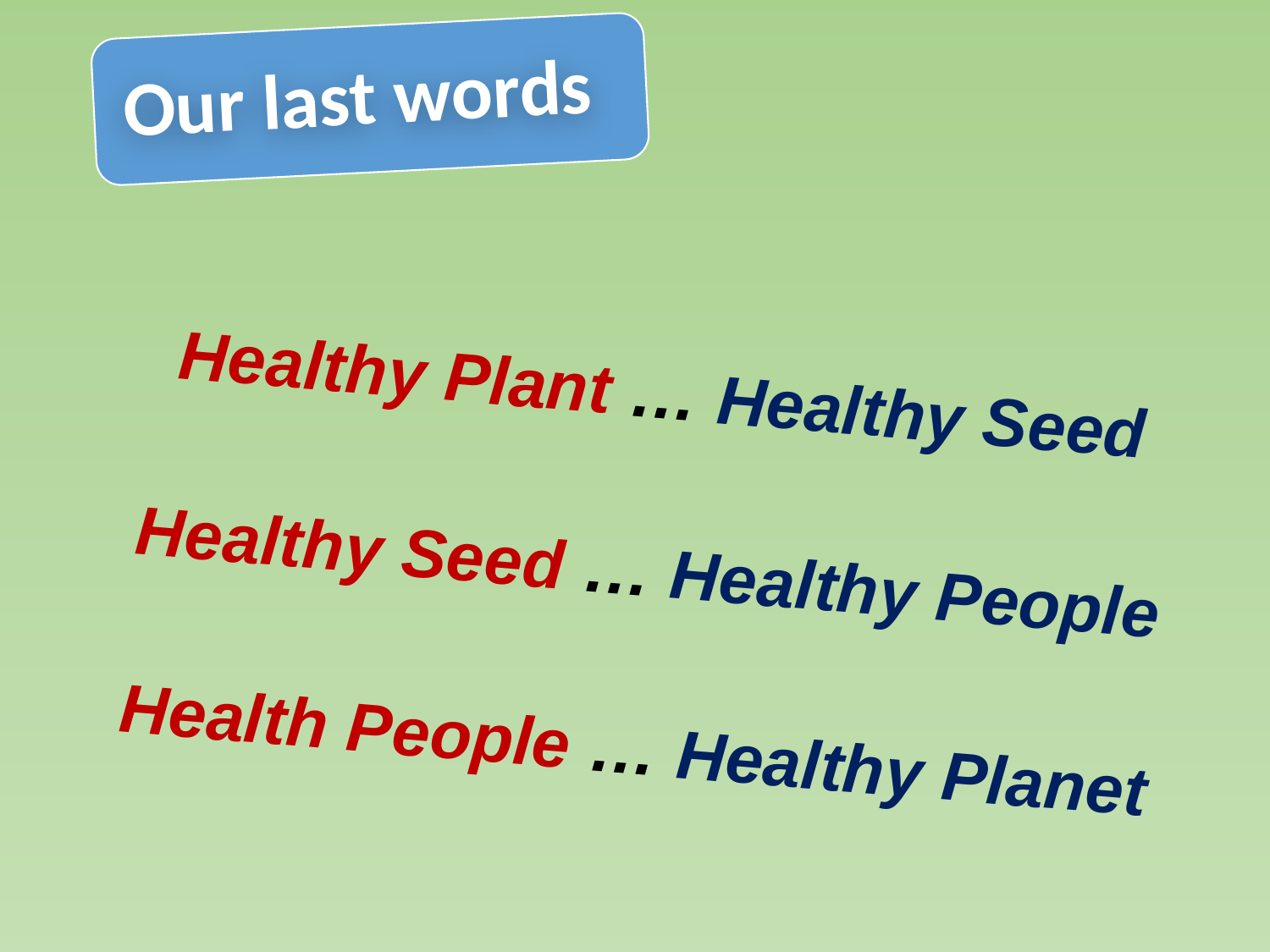

Our last words
Healthy Plant … Healthy Seed

Healthy Seed … Healthy People

Health People … Healthy Planet